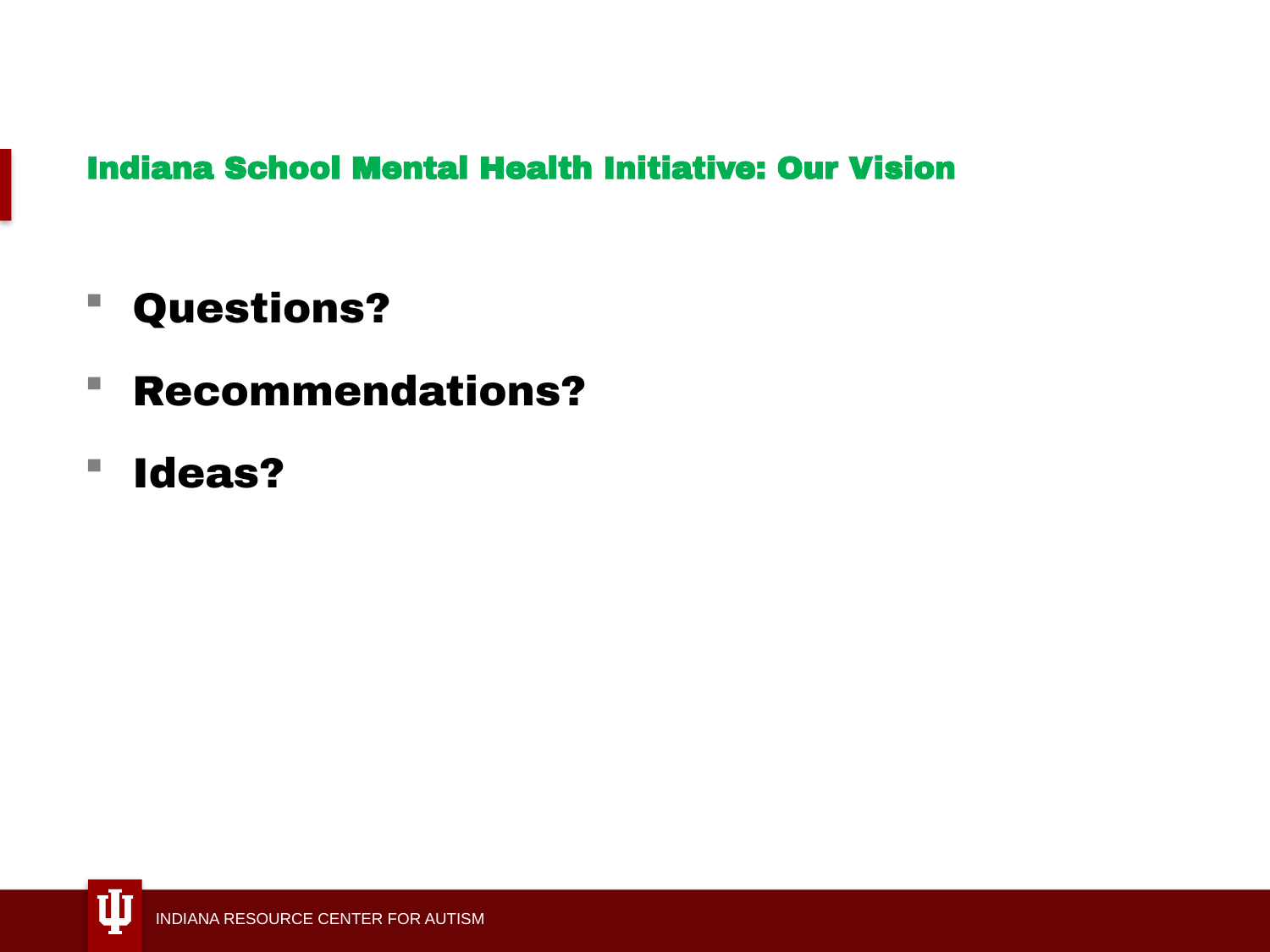

# Indiana School Mental Health Initiative: Our Vision
Questions?
Recommendations?
Ideas?